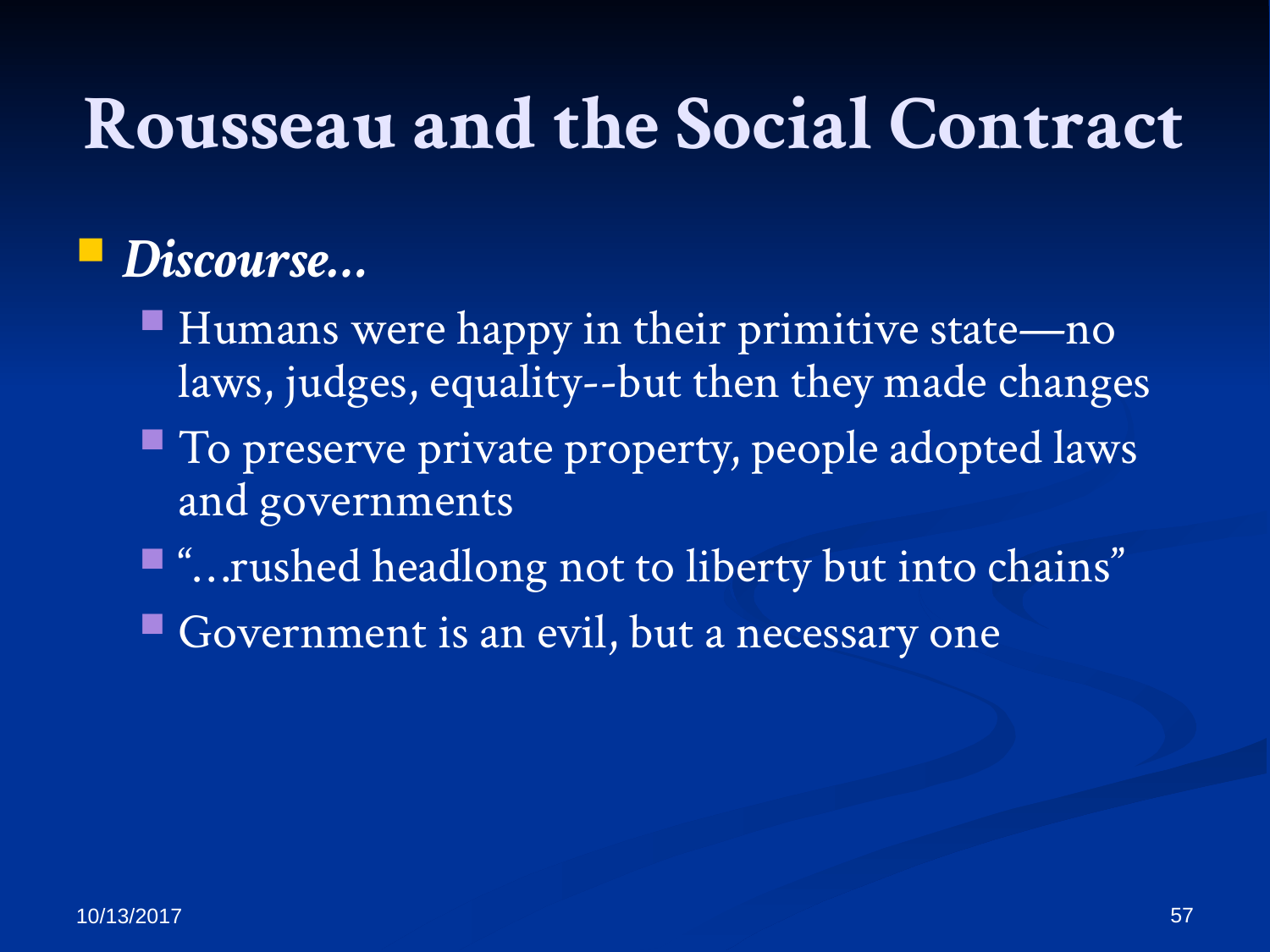

Rousseau and the Social Contract
Discourse…
Humans were happy in their primitive state—no laws, judges, equality--but then they made changes
To preserve private property, people adopted laws and governments
“…rushed headlong not to liberty but into chains”
Government is an evil, but a necessary one

57
10/13/2017